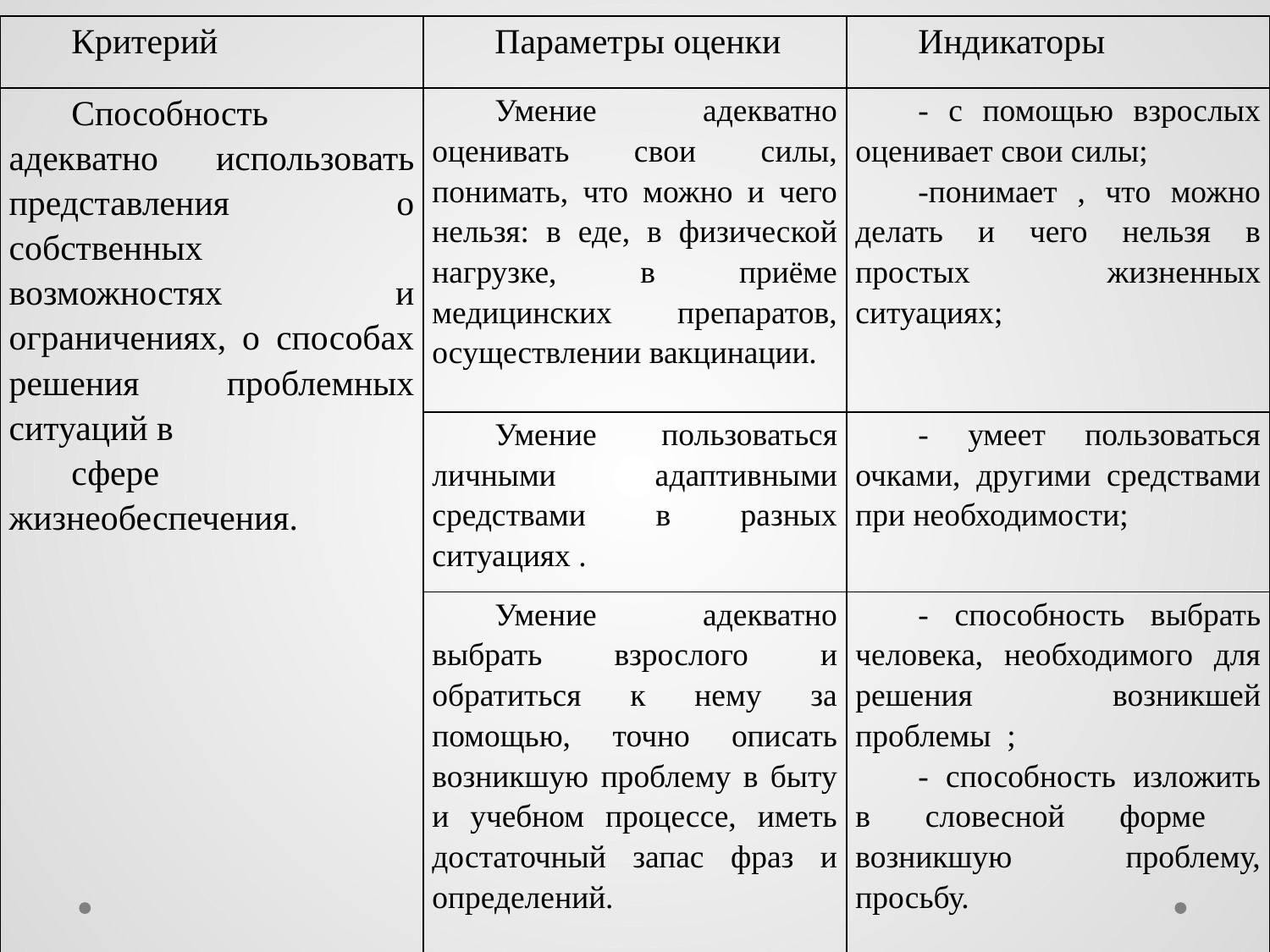

#
| Критерий | Параметры оценки | Индикаторы |
| --- | --- | --- |
| Способность адекватно использовать представления о собственных возможностях и ограничениях, о способах решения проблемных ситуаций в сфере жизнеобеспечения. | Умение адекватно оценивать свои силы, понимать, что можно и чего нельзя: в еде, в физической нагрузке, в приёме медицинских препаратов, осуществлении вакцинации. | - с помощью взрослых оценивает свои силы; -понимает , что можно делать и чего нельзя в простых жизненных ситуациях; |
|  | Умение пользоваться личными адаптивными средствами в разных ситуациях . | - умеет пользоваться очками, другими средствами при необходимости; |
|  | Умение адекватно выбрать взрослого и обратиться к нему за помощью, точно описать возникшую проблему в быту и учебном процессе, иметь достаточный запас фраз и определений. | - способность выбрать человека, необходимого для решения возникшей проблемы ; - способность изложить в словесной форме возникшую проблему, просьбу. |